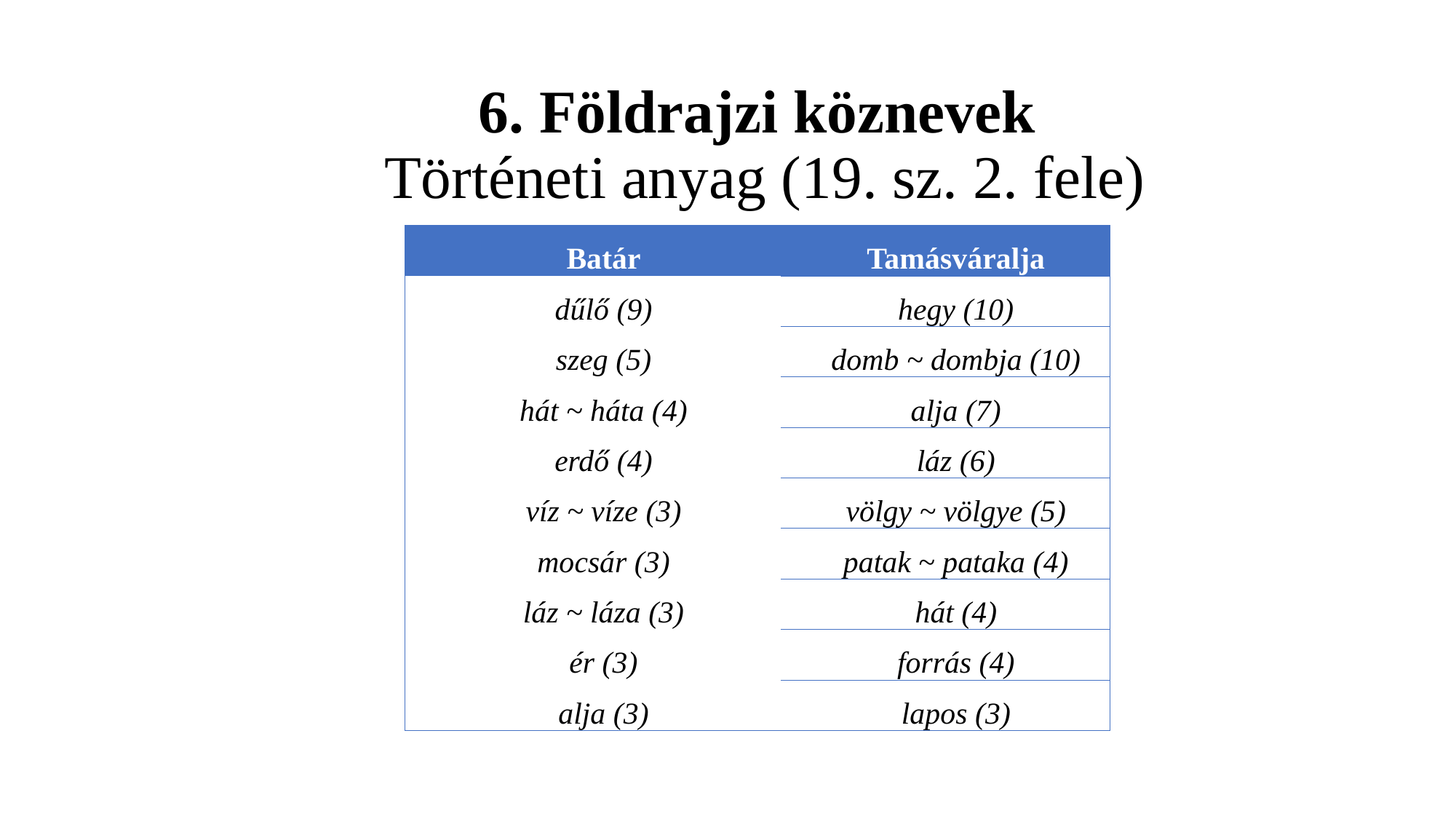

# 6. Földrajzi köznevek Történeti anyag (19. sz. 2. fele)
| Batár | Tamásváralja |
| --- | --- |
| dűlő (9) | hegy (10) |
| szeg (5) | domb ~ dombja (10) |
| hát ~ háta (4) | alja (7) |
| erdő (4) | láz (6) |
| víz ~ víze (3) | völgy ~ völgye (5) |
| mocsár (3) | patak ~ pataka (4) |
| láz ~ láza (3) | hát (4) |
| ér (3) | forrás (4) |
| alja (3) | lapos (3) |